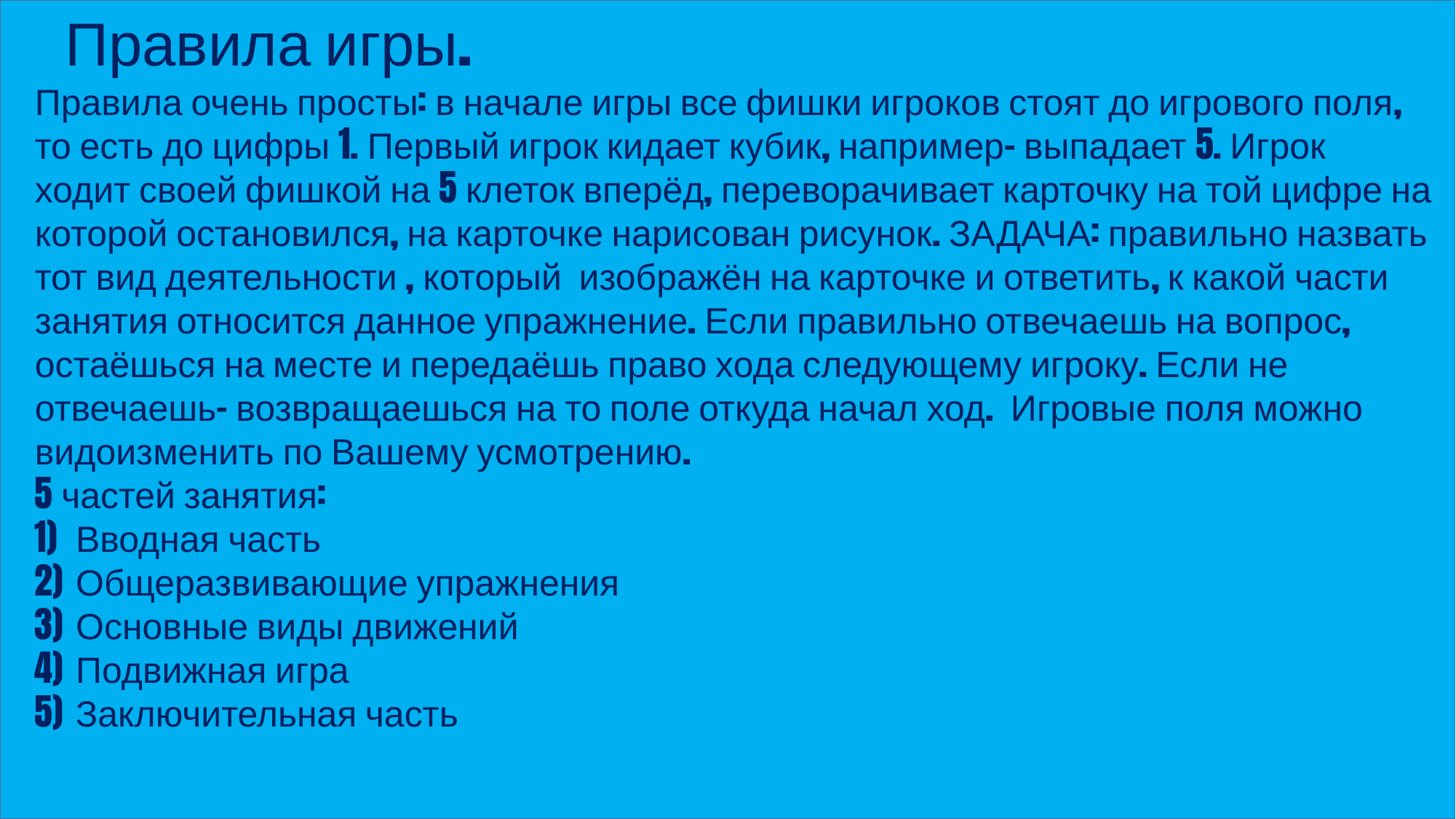

Правила игры.
Правила очень просты: в начале игры все фишки игроков стоят до игрового поля, то есть до цифры 1. Первый игрок кидает кубик, например- выпадает 5. Игрок  ходит своей фишкой на 5 клеток вперёд, переворачивает карточку на той цифре на которой остановился, на карточке нарисован рисунок. ЗАДАЧА: правильно назвать тот вид деятельности , который  изображён на карточке и ответить, к какой части занятия относится данное упражнение. Если правильно отвечаешь на вопрос, остаёшься на месте и передаёшь право хода следующему игроку. Если не отвечаешь- возвращаешься на то поле откуда начал ход.  Игровые поля можно видоизменить по Вашему усмотрению.
5 частей занятия:
Вводная часть
Общеразвивающие упражнения
Основные виды движений
Подвижная игра
Заключительная часть